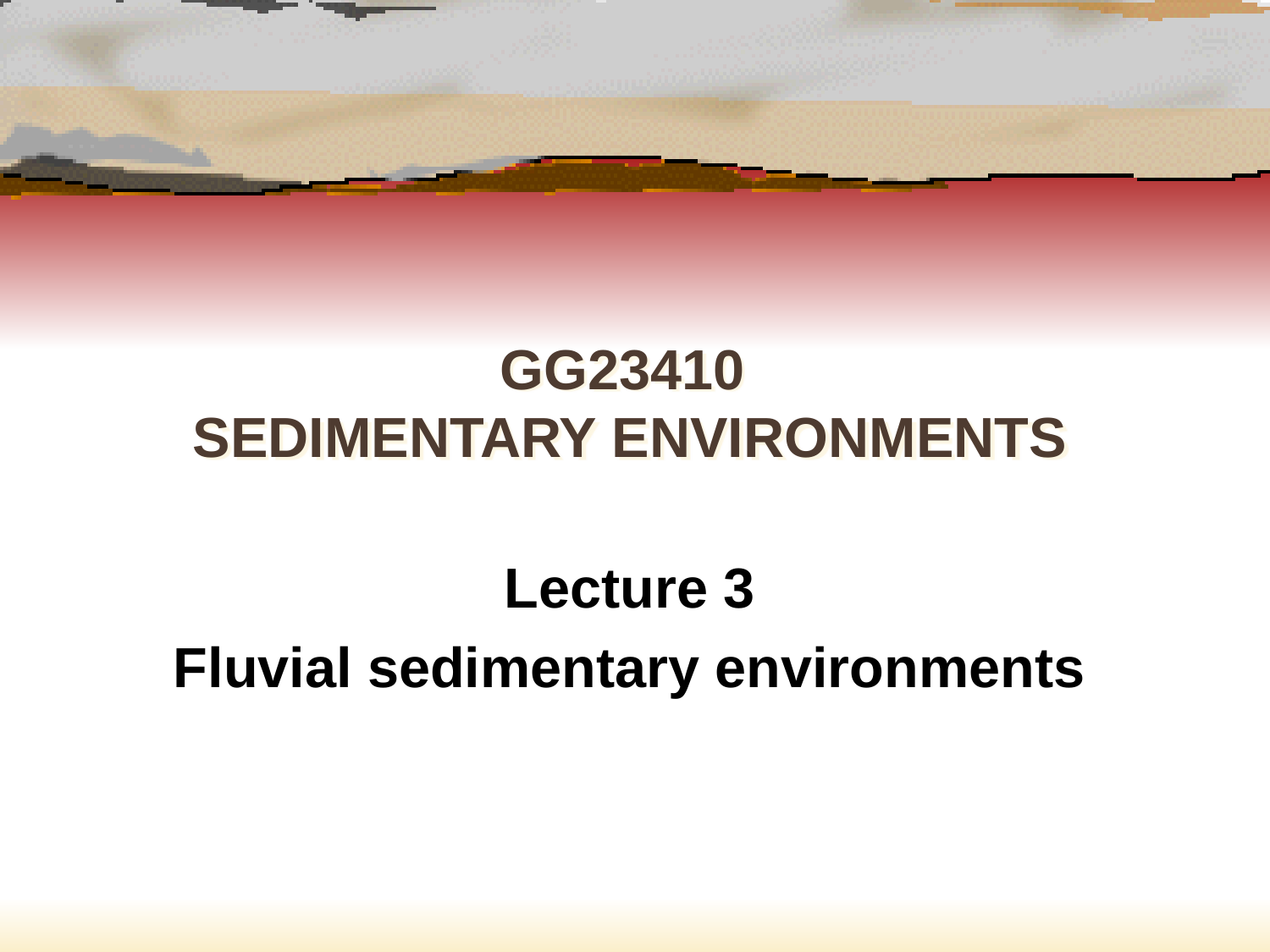

# GG23410 SEDIMENTARY ENVIRONMENTS
Lecture 3
Fluvial sedimentary environments